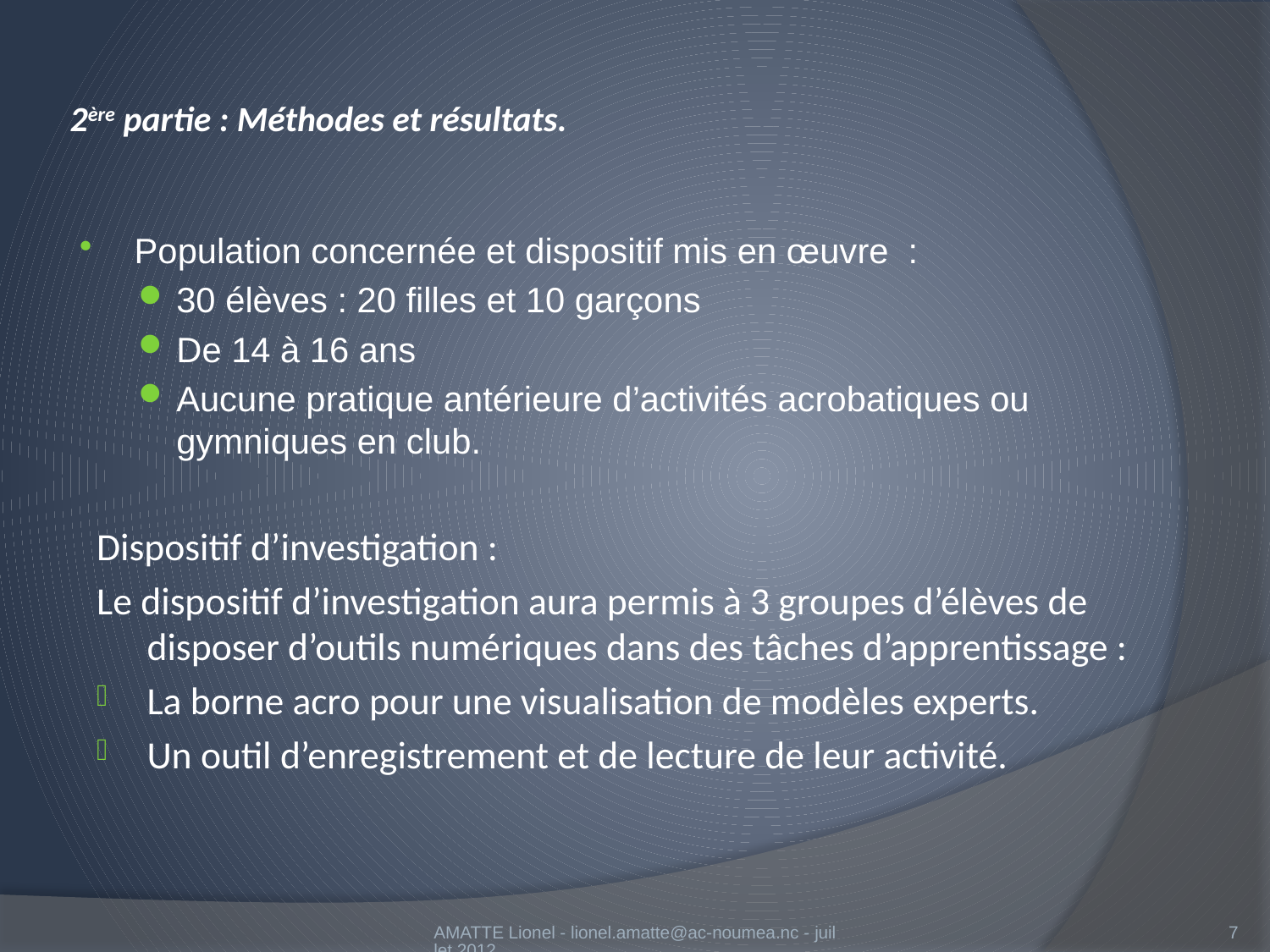

# 2ère partie : Méthodes et résultats.
Population concernée et dispositif mis en œuvre  :
30 élèves : 20 filles et 10 garçons
De 14 à 16 ans
Aucune pratique antérieure d’activités acrobatiques ou gymniques en club.

Dispositif d’investigation :
Le dispositif d’investigation aura permis à 3 groupes d’élèves de disposer d’outils numériques dans des tâches d’apprentissage :
La borne acro pour une visualisation de modèles experts.
Un outil d’enregistrement et de lecture de leur activité.
AMATTE Lionel - lionel.amatte@ac-noumea.nc - juillet 2012
7